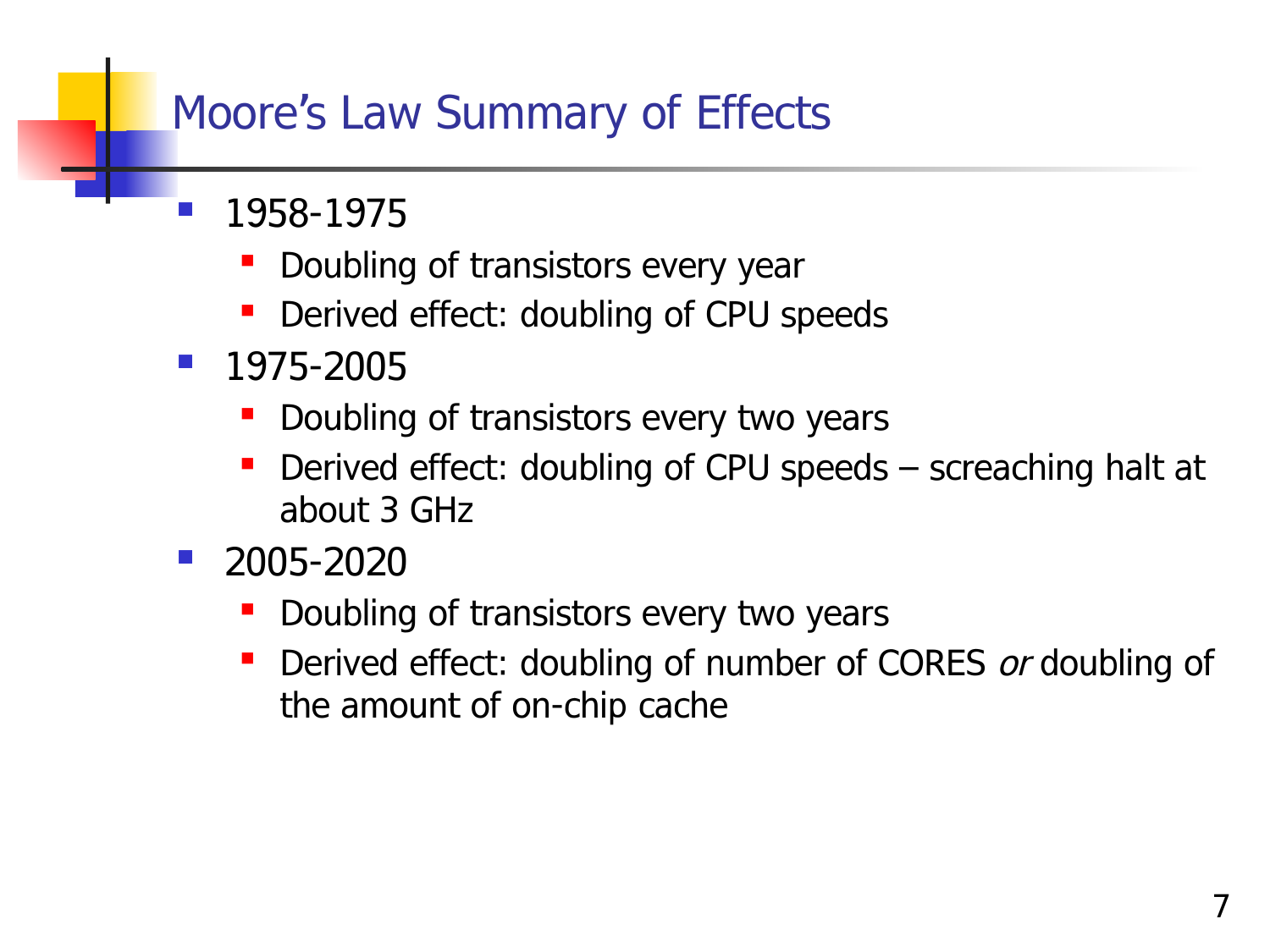

# Moore’s Law Summary of Effects
1958-1975
Doubling of transistors every year
Derived effect: doubling of CPU speeds
1975-2005
Doubling of transistors every two years
Derived effect: doubling of CPU speeds – screaching halt at about 3 GHz
2005-2020
Doubling of transistors every two years
Derived effect: doubling of number of CORES or doubling of the amount of on-chip cache

7